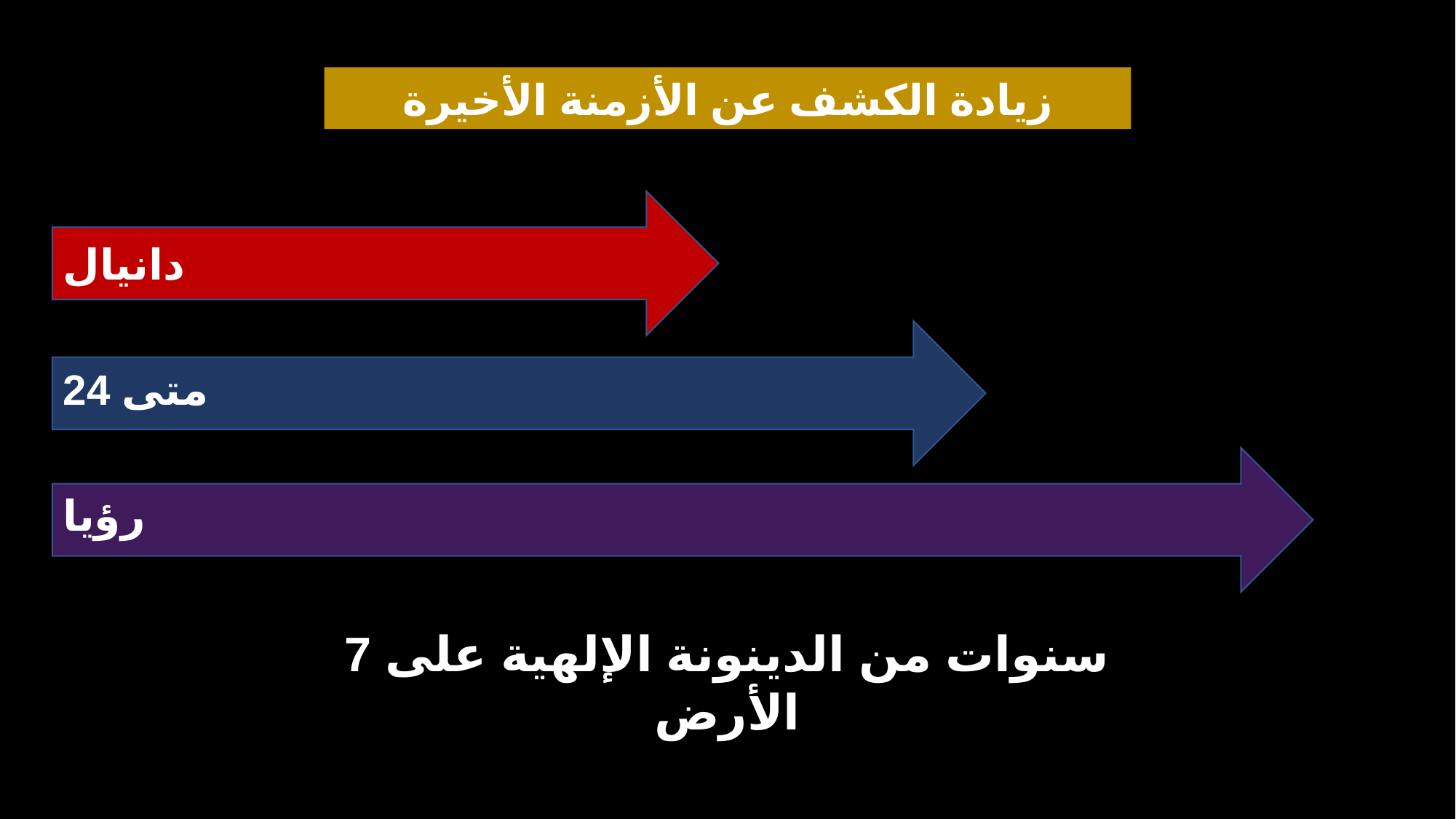

زيادة الكشف عن الأزمنة الأخيرة

دانيال

متى 24

رؤيا
7 سنوات من الدينونة الإلهية على الأرض